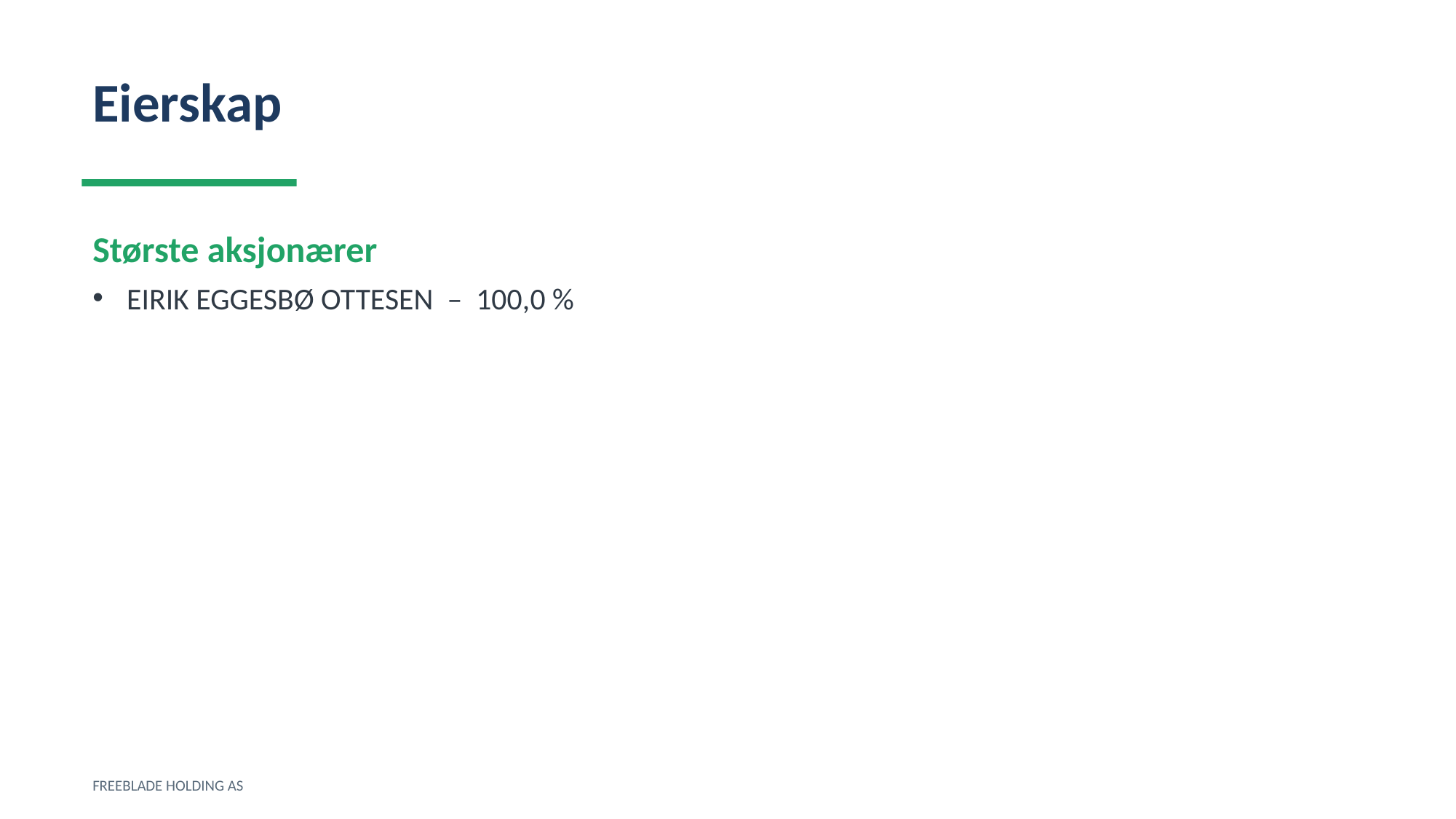

Eierskap

Største aksjonærer
EIRIK EGGESBØ OTTESEN  –  100,0 %
FREEBLADE HOLDING AS